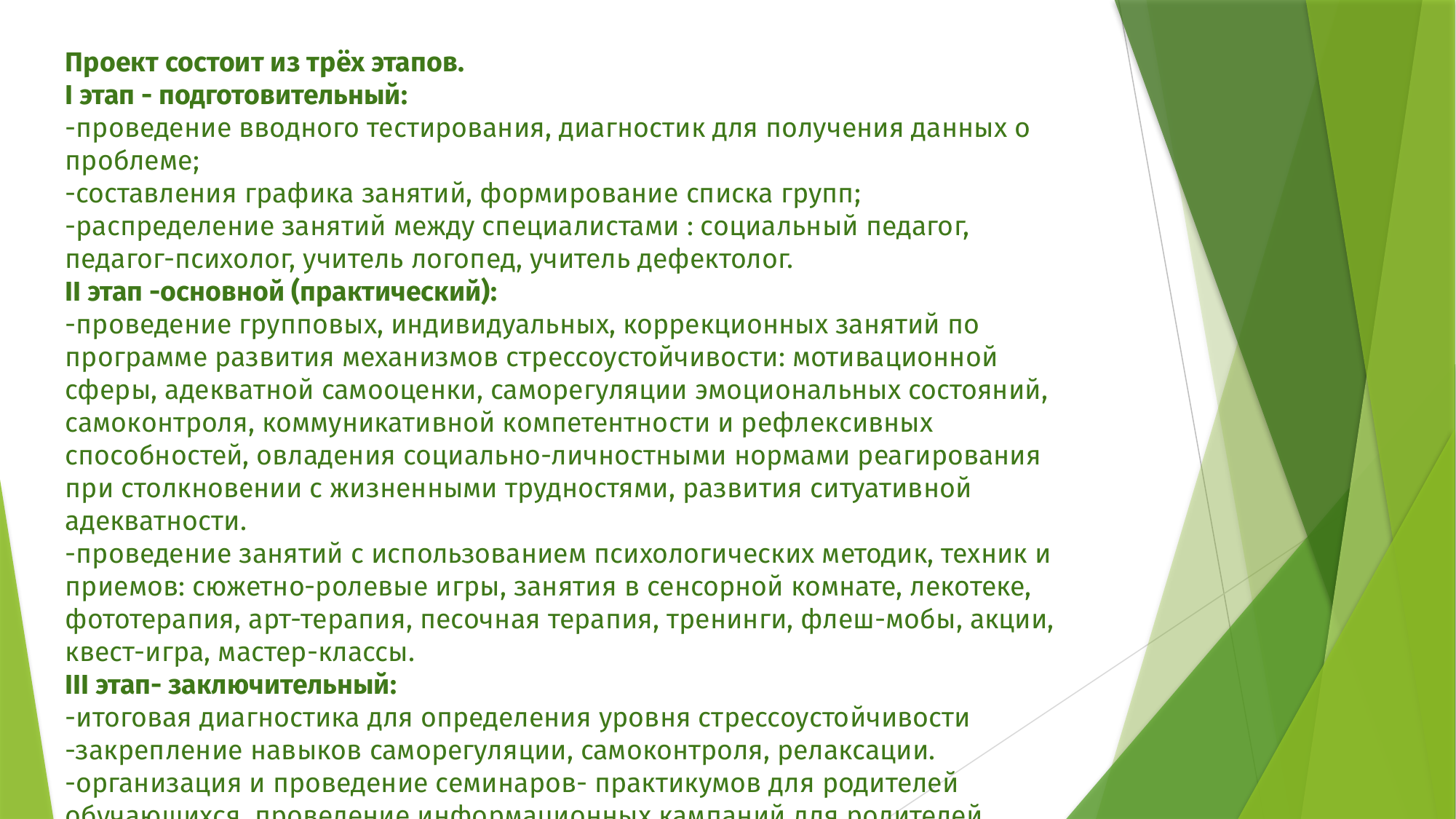

Проект состоит из трёх этапов.
I этап - подготовительный:
-проведение вводного тестирования, диагностик для получения данных о проблеме;
-составления графика занятий, формирование списка групп;
-распределение занятий между специалистами : социальный педагог, педагог-психолог, учитель логопед, учитель дефектолог.
II этап -основной (практический):
-проведение групповых, индивидуальных, коррекционных занятий по программе развития механизмов стрессоустойчивости: мотивационной сферы, адекватной самооценки, саморегуляции эмоциональных состояний, самоконтроля, коммуникативной компетентности и рефлексивных способностей, овладения социально-личностными нормами реагирования при столкновении с жизненными трудностями, развития ситуативной адекватности.
-проведение занятий с использованием психологических методик, техник и приемов: сюжетно-ролевые игры, занятия в сенсорной комнате, лекотеке, фототерапия, арт-терапия, песочная терапия, тренинги, флеш-мобы, акции, квест-игра, мастер-классы.
III этап- заключительный:
-итоговая диагностика для определения уровня стрессоустойчивости
-закрепление навыков саморегуляции, самоконтроля, релаксации.
-организация и проведение семинаров- практикумов для родителей обучающихся, проведение информационных кампаний для родителей (буклеты, памятки, рекомендации, консультирование) и супервизий для педагогов.
#